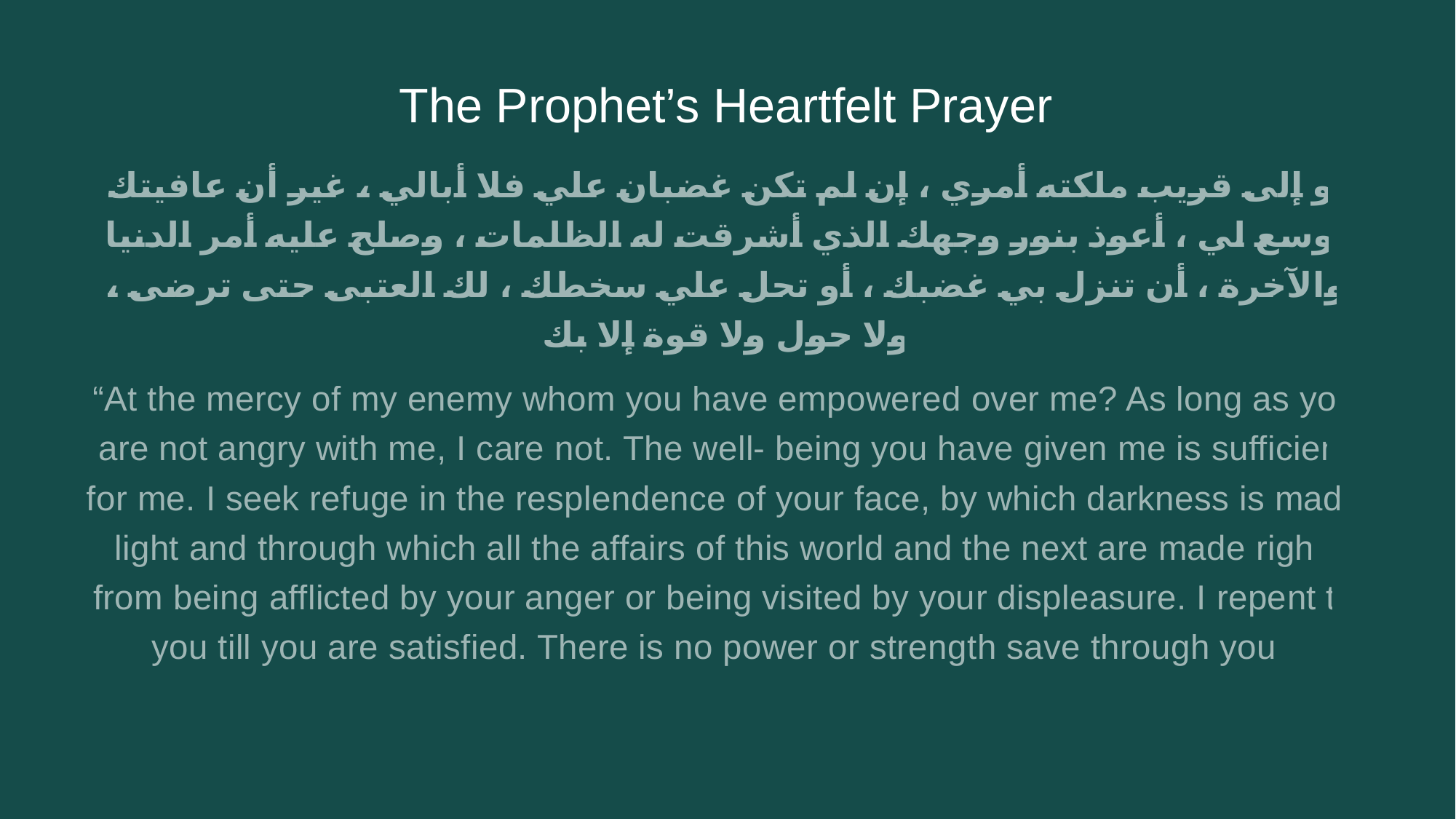

# The Prophet’s Heartfelt Prayer
أو إلى قريب ملكته أمري ، إن لم تكن غضبان علي فلا أبالي ، غير أن عافيتك أوسع لي ، أعوذ بنور وجهك الذي أشرقت له الظلمات ، وصلح عليه أمر الدنيا والآخرة ، أن تنزل بي غضبك ، أو تحل علي سخطك ، لك العتبى حتى ترضى ، ولا حول ولا قوة إلا بك
“At the mercy of my enemy whom you have empowered over me? As long as you are not angry with me, I care not. The well- being you have given me is sufficient for me. I seek refuge in the resplendence of your face, by which darkness is made light and through which all the affairs of this world and the next are made right, from being afflicted by your anger or being visited by your displeasure. I repent to you till you are satisfied. There is no power or strength save through you.”